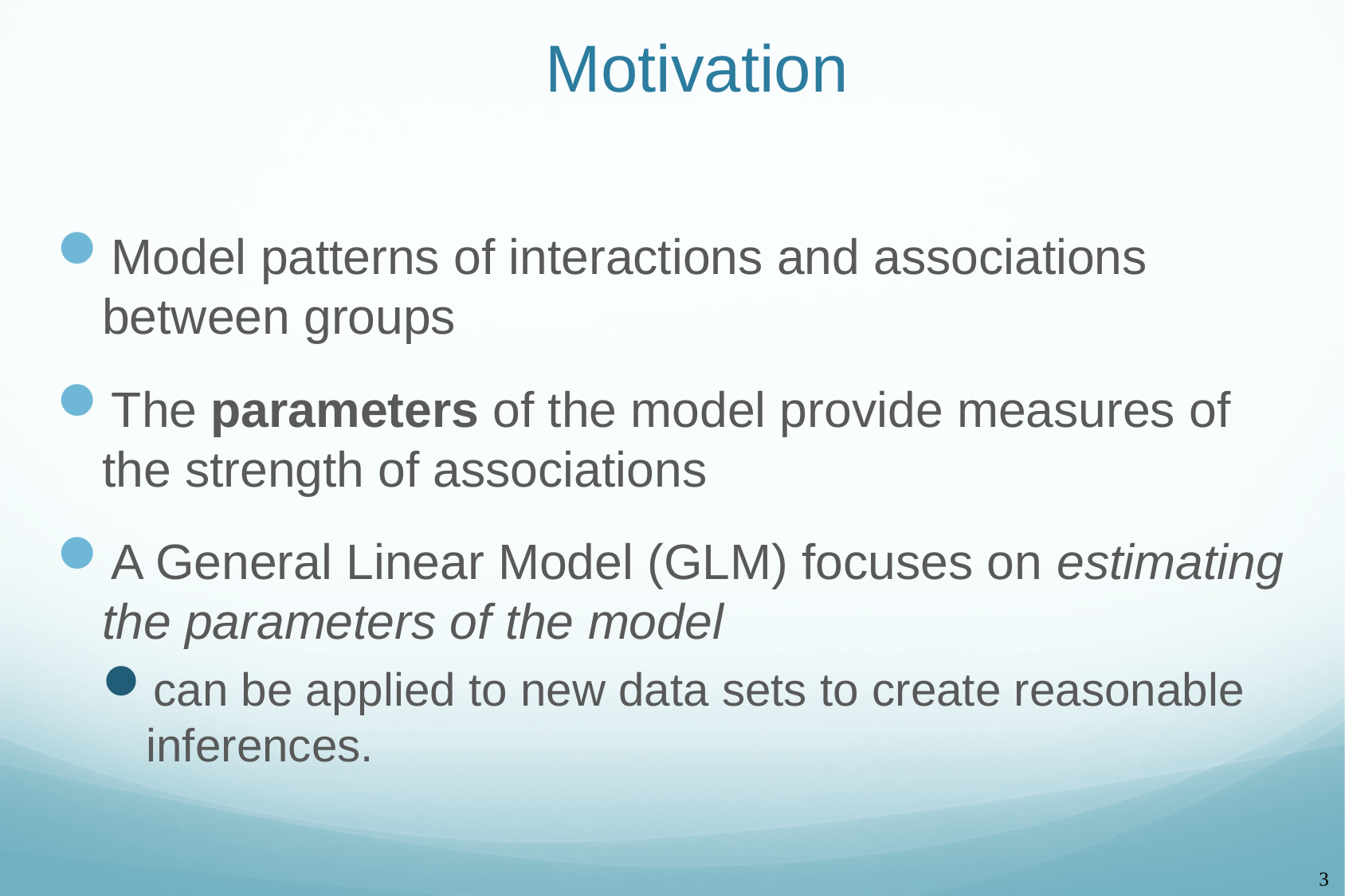

Motivation
Model patterns of interactions and associations between groups
The parameters of the model provide measures of the strength of associations
A General Linear Model (GLM) focuses on estimating the parameters of the model
can be applied to new data sets to create reasonable inferences.